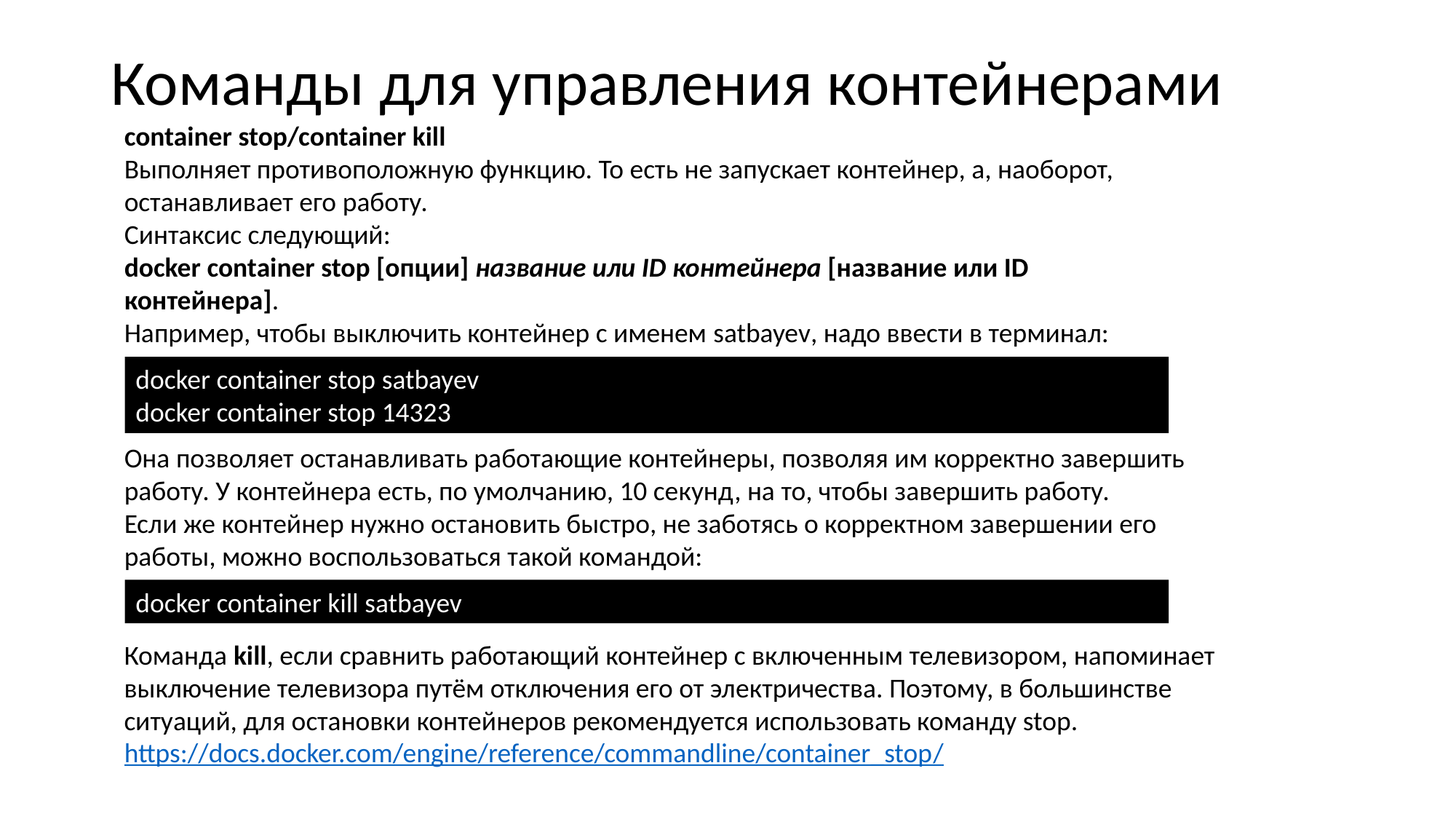

docker stop 14490
# Команды для управления контейнерами
container stop/container kill
Выполняет противоположную функцию. То есть не запускает контейнер, а, наоборот, останавливает его работу.
Синтаксис следующий:
docker container stop [опции] название или ID контейнера [название или ID контейнера].
Например, чтобы выключить контейнер с именем satbayev, надо ввести в терминал:
docker container stop satbayev
docker container stop 14323
Она позволяет останавливать работающие контейнеры, позволяя им корректно завершить работу. У контейнера есть, по умолчанию, 10 секунд, на то, чтобы завершить работу.
Если же контейнер нужно остановить быстро, не заботясь о корректном завершении его работы, можно воспользоваться такой командой:

docker container kill satbayev
Команда kill, если сравнить работающий контейнер с включенным телевизором, напоминает выключение телевизора путём отключения его от электричества. Поэтому, в большинстве ситуаций, для остановки контейнеров рекомендуется использовать команду stop.
https://docs.docker.com/engine/reference/commandline/container_stop/